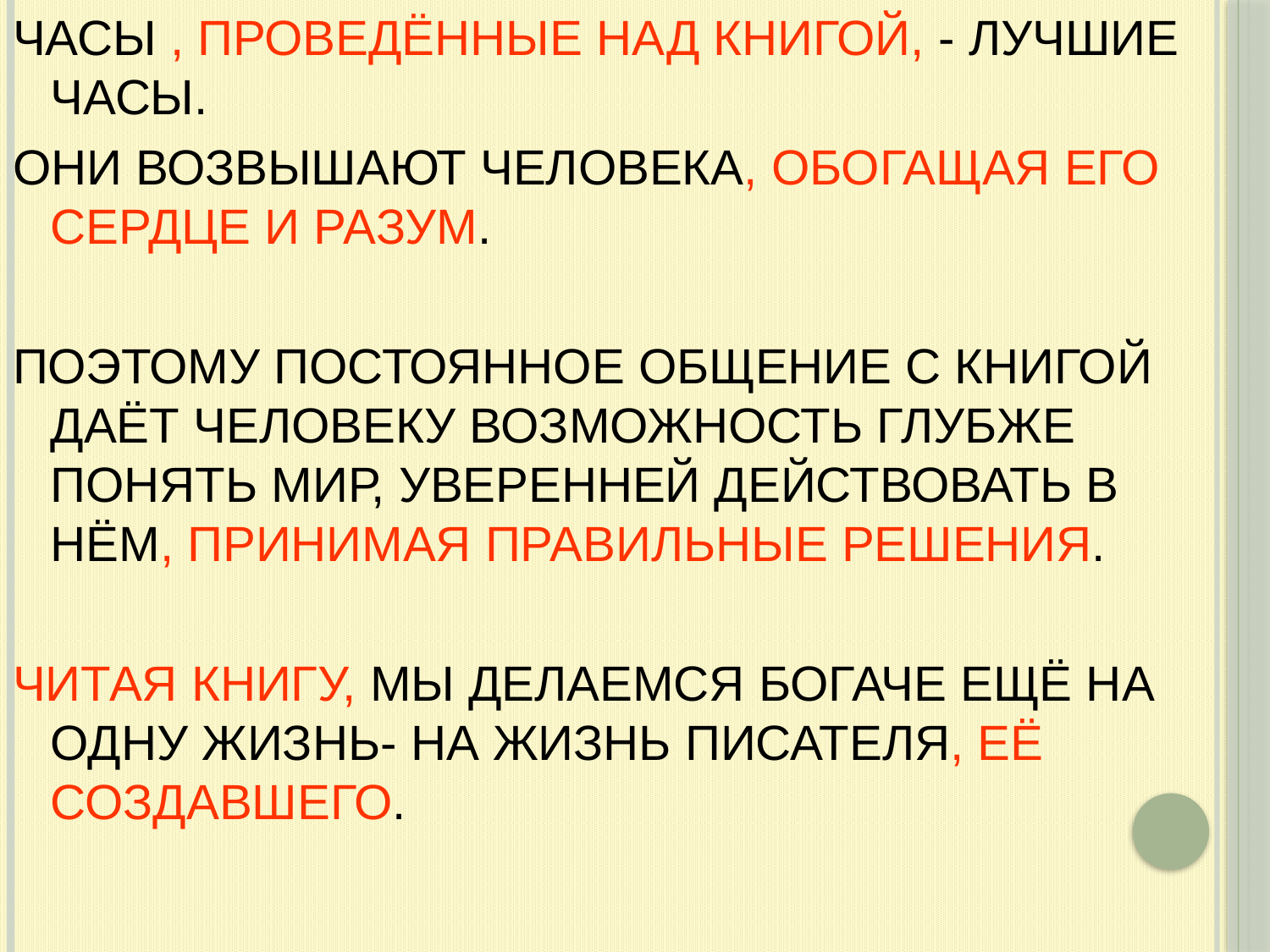

ЧАСЫ , ПРОВЕДЁННЫЕ НАД КНИГОЙ, - ЛУЧШИЕ ЧАСЫ.
ОНИ ВОЗВЫШАЮТ ЧЕЛОВЕКА, ОБОГАЩАЯ ЕГО СЕРДЦЕ И РАЗУМ.

ПОЭТОМУ ПОСТОЯННОЕ ОБЩЕНИЕ С КНИГОЙ ДАЁТ ЧЕЛОВЕКУ ВОЗМОЖНОСТЬ ГЛУБЖЕ ПОНЯТЬ МИР, УВЕРЕННЕЙ ДЕЙСТВОВАТЬ В НЁМ, ПРИНИМАЯ ПРАВИЛЬНЫЕ РЕШЕНИЯ.

ЧИТАЯ КНИГУ, МЫ ДЕЛАЕМСЯ БОГАЧЕ ЕЩЁ НА ОДНУ ЖИЗНЬ- НА ЖИЗНЬ ПИСАТЕЛЯ, ЕЁ СОЗДАВШЕГО.